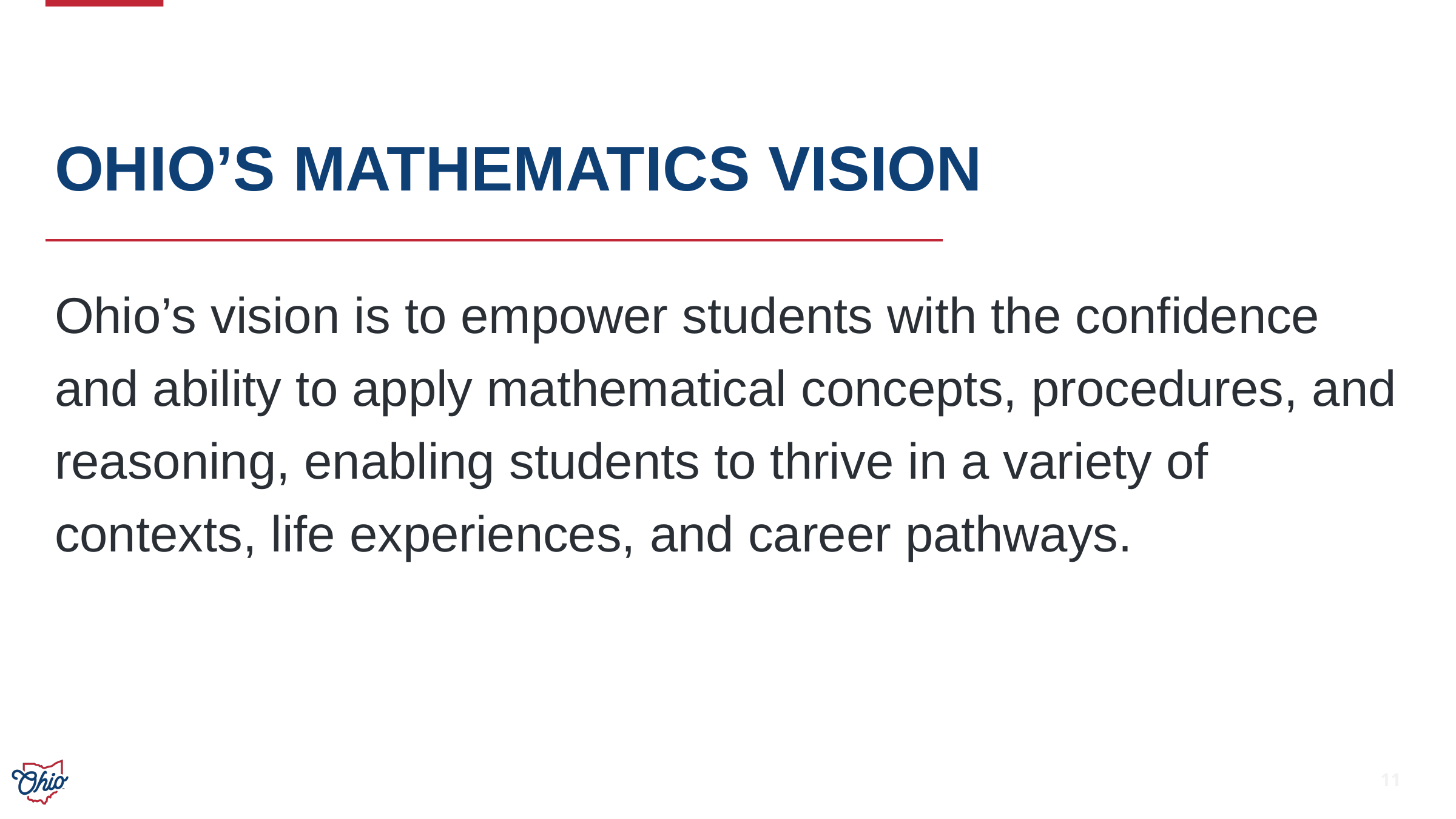

# OHIO’S MATHEMATICS VISION
Ohio’s vision is to empower students with the confidence and ability to apply mathematical concepts, procedures, and reasoning, enabling students to thrive in a variety of contexts, life experiences, and career pathways.
11